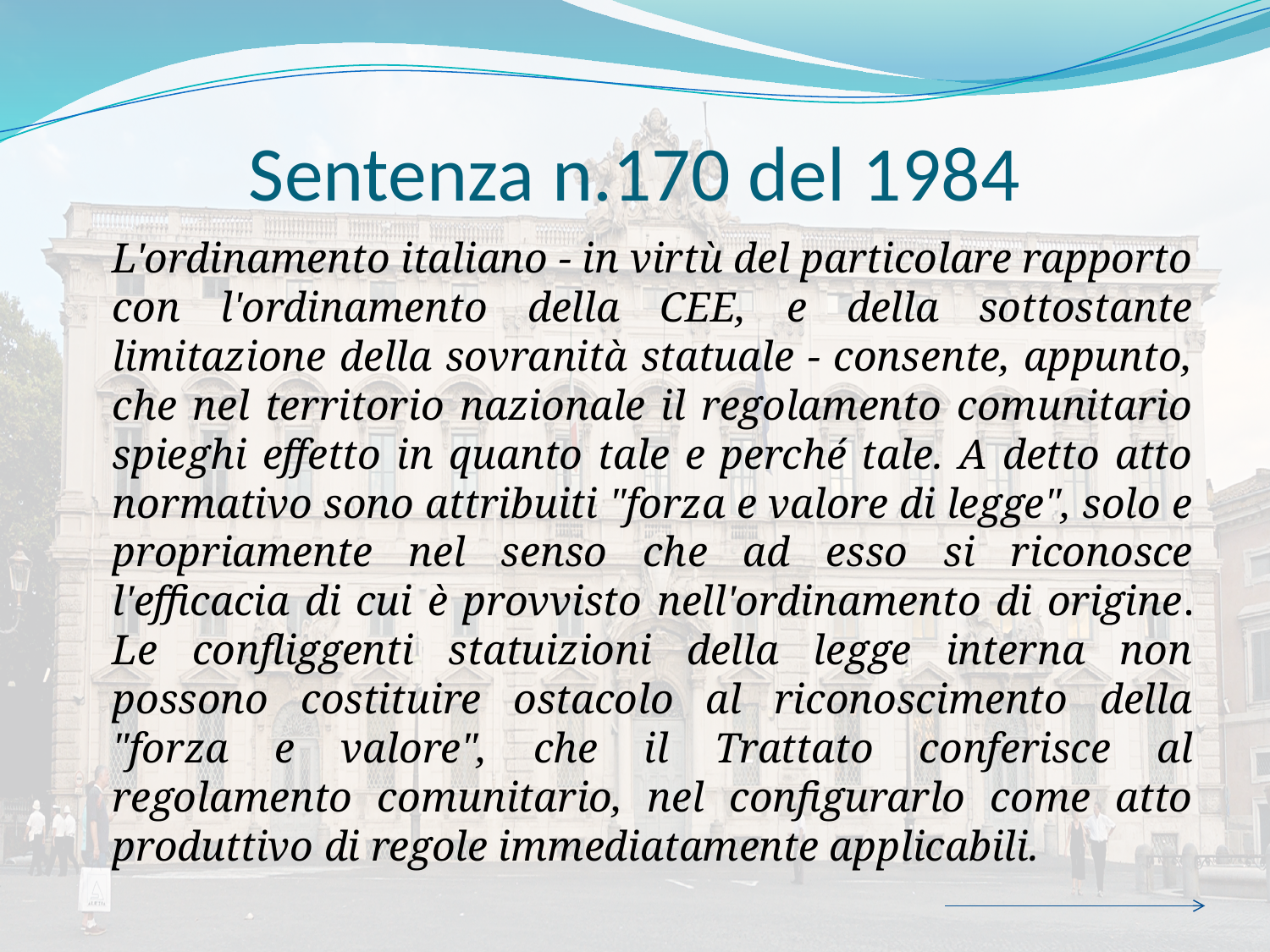

# Sentenza n.170 del 1984
	L'ordinamento italiano - in virtù del particolare rapporto con l'ordinamento della CEE, e della sottostante limitazione della sovranità statuale - consente, appunto, che nel territorio nazionale il regolamento comunitario spieghi effetto in quanto tale e perché tale. A detto atto normativo sono attribuiti "forza e valore di legge", solo e propriamente nel senso che ad esso si riconosce l'efficacia di cui è provvisto nell'ordinamento di origine. Le confliggenti statuizioni della legge interna non possono costituire ostacolo al riconoscimento della "forza e valore", che il Trattato conferisce al regolamento comunitario, nel configurarlo come atto produttivo di regole immediatamente applicabili.